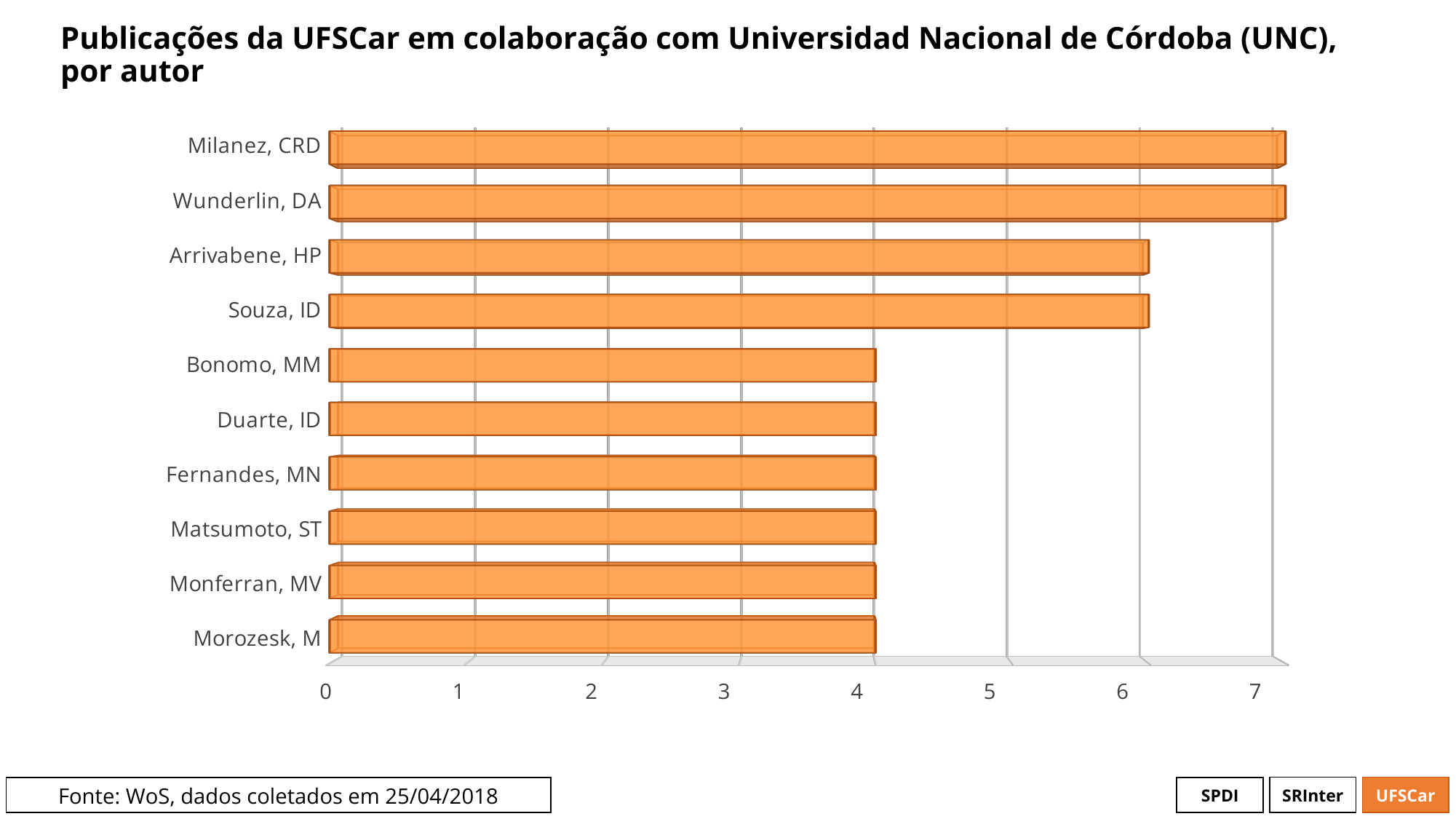

# Publicações da UFSCar em colaboração com Universidad Nacional de Córdoba (UNC), por autor

[unsupported chart]

[unsupported chart]